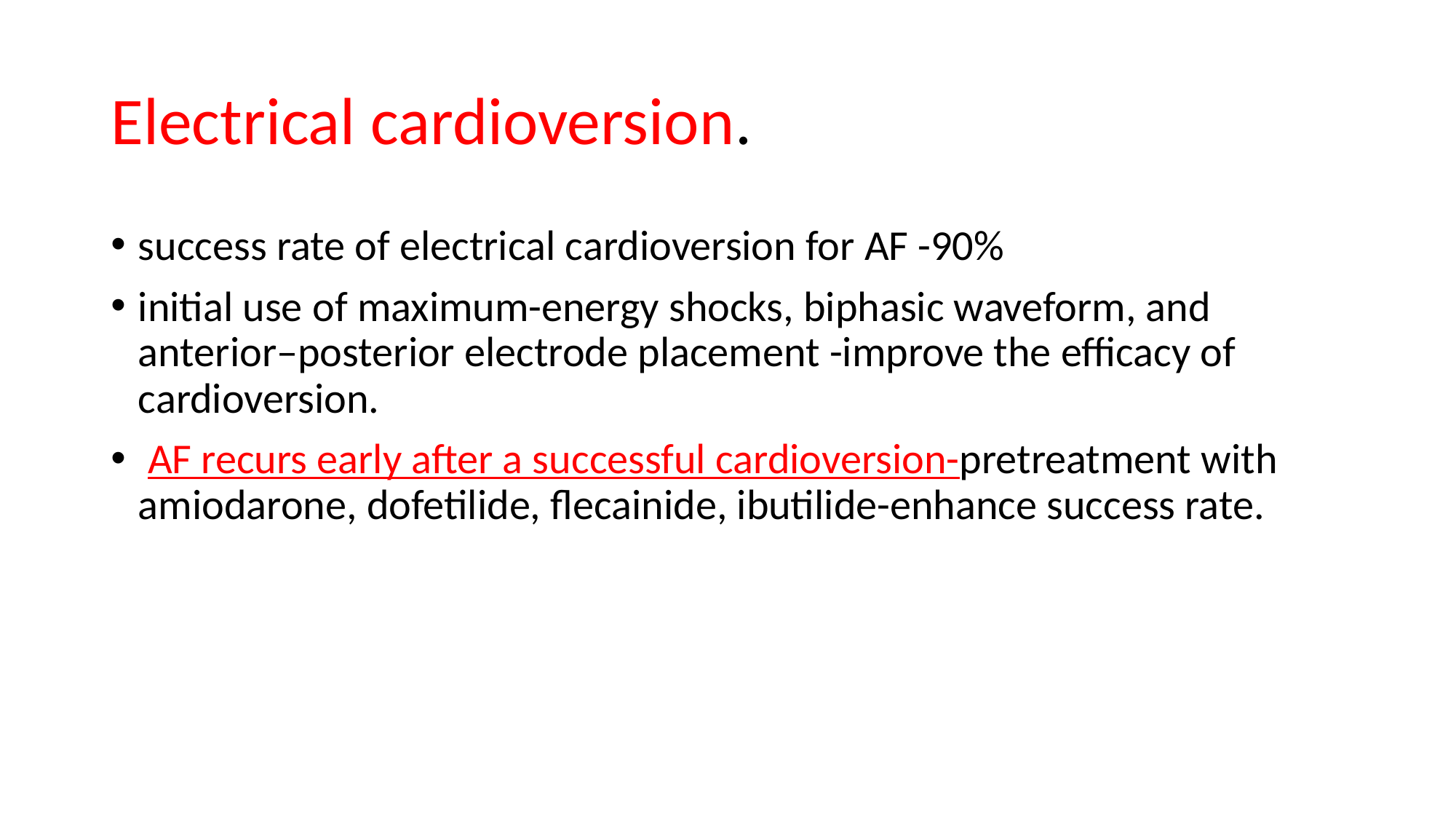

# Electrical cardioversion.
success rate of electrical cardioversion for AF -90%
initial use of maximum-energy shocks, biphasic waveform, and anterior–posterior electrode placement -improve the efficacy of cardioversion.
 AF recurs early after a successful cardioversion-pretreatment with amiodarone, dofetilide, flecainide, ibutilide-enhance success rate.